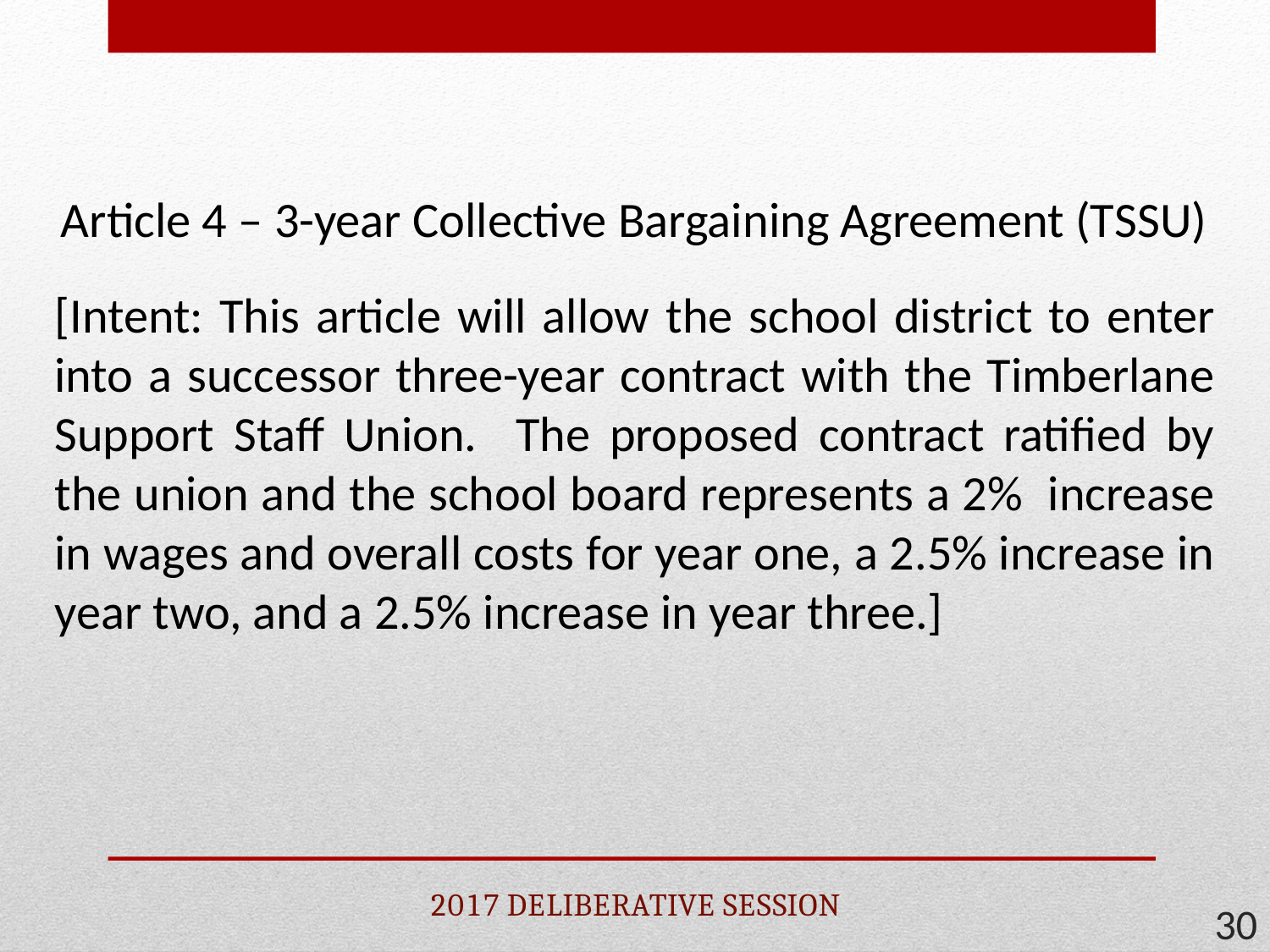

# Article 4 – 3-year Collective Bargaining Agreement (TSSU)
[Intent: This article will allow the school district to enter into a successor three-year contract with the Timberlane Support Staff Union.  The proposed contract ratified by the union and the school board represents a 2%  increase in wages and overall costs for year one, a 2.5% increase in year two, and a 2.5% increase in year three.]
2017 DELIBERATIVE SESSION
30